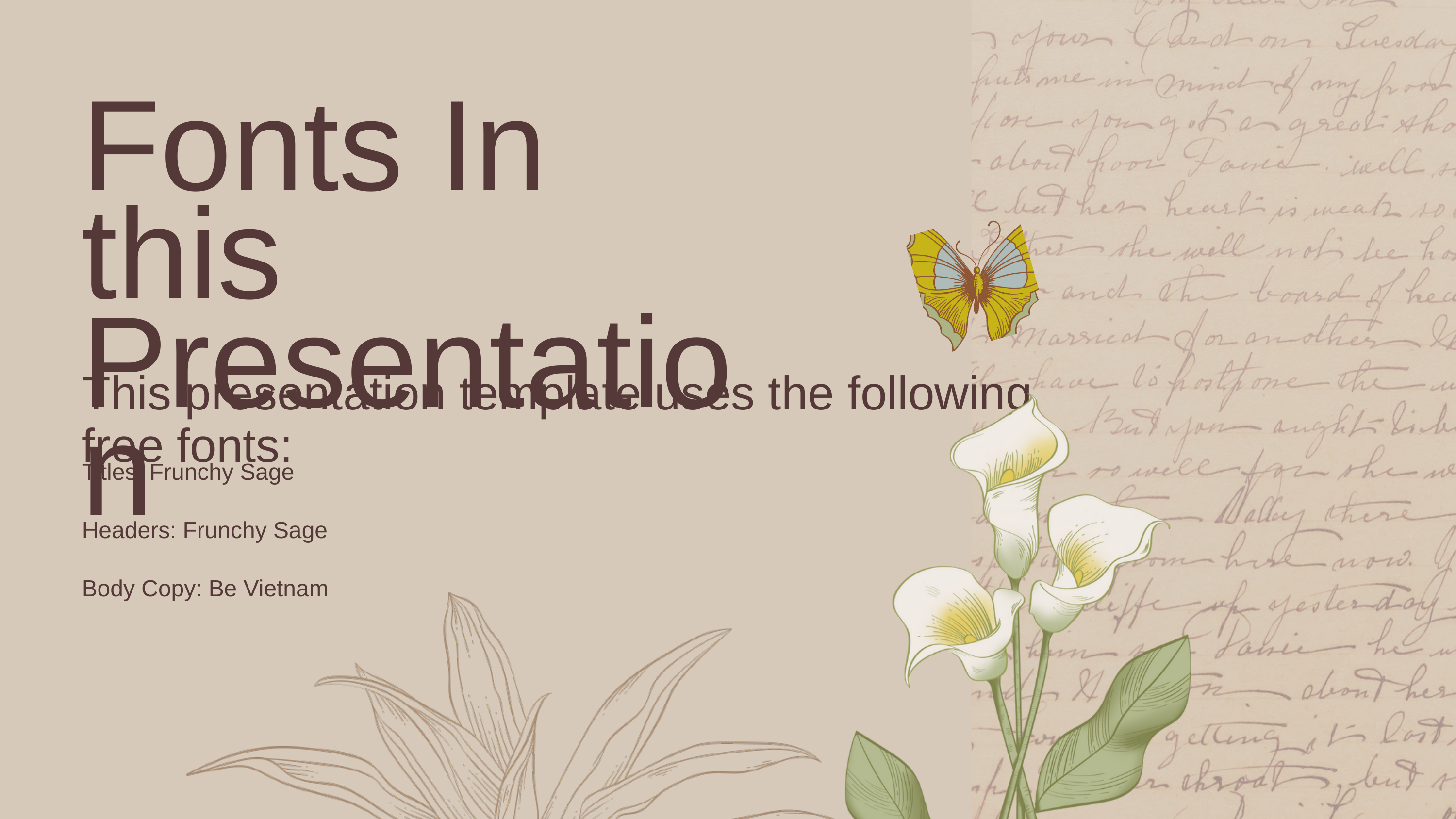

Fonts In this
Presentation

This presentation template uses the following free fonts:

Titles: Frunchy Sage
Headers: Frunchy Sage
Body Copy: Be Vietnam